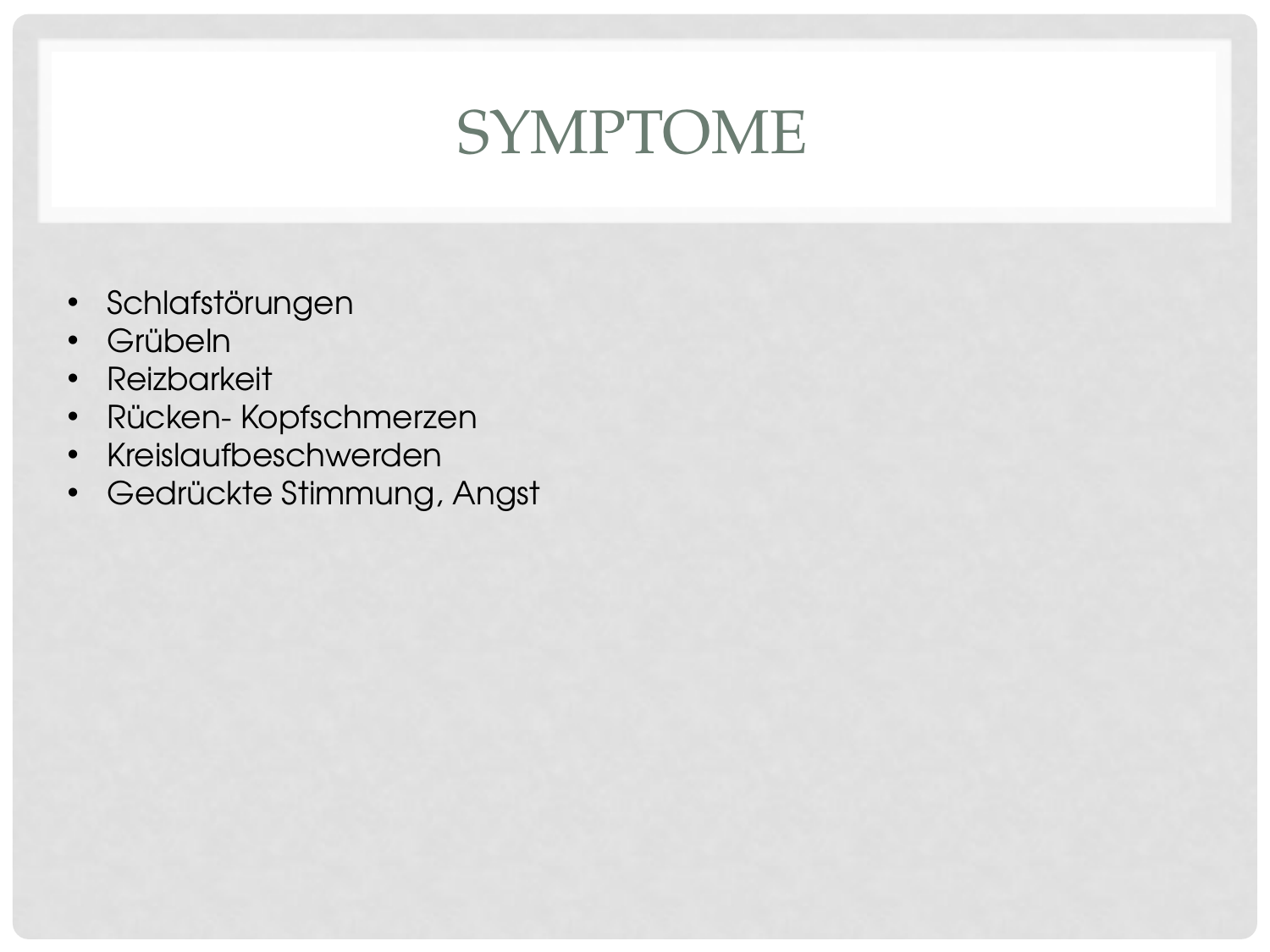

# Symptome
Schlafstörungen
Grübeln
Reizbarkeit
Rücken- Kopfschmerzen
Kreislaufbeschwerden
Gedrückte Stimmung, Angst